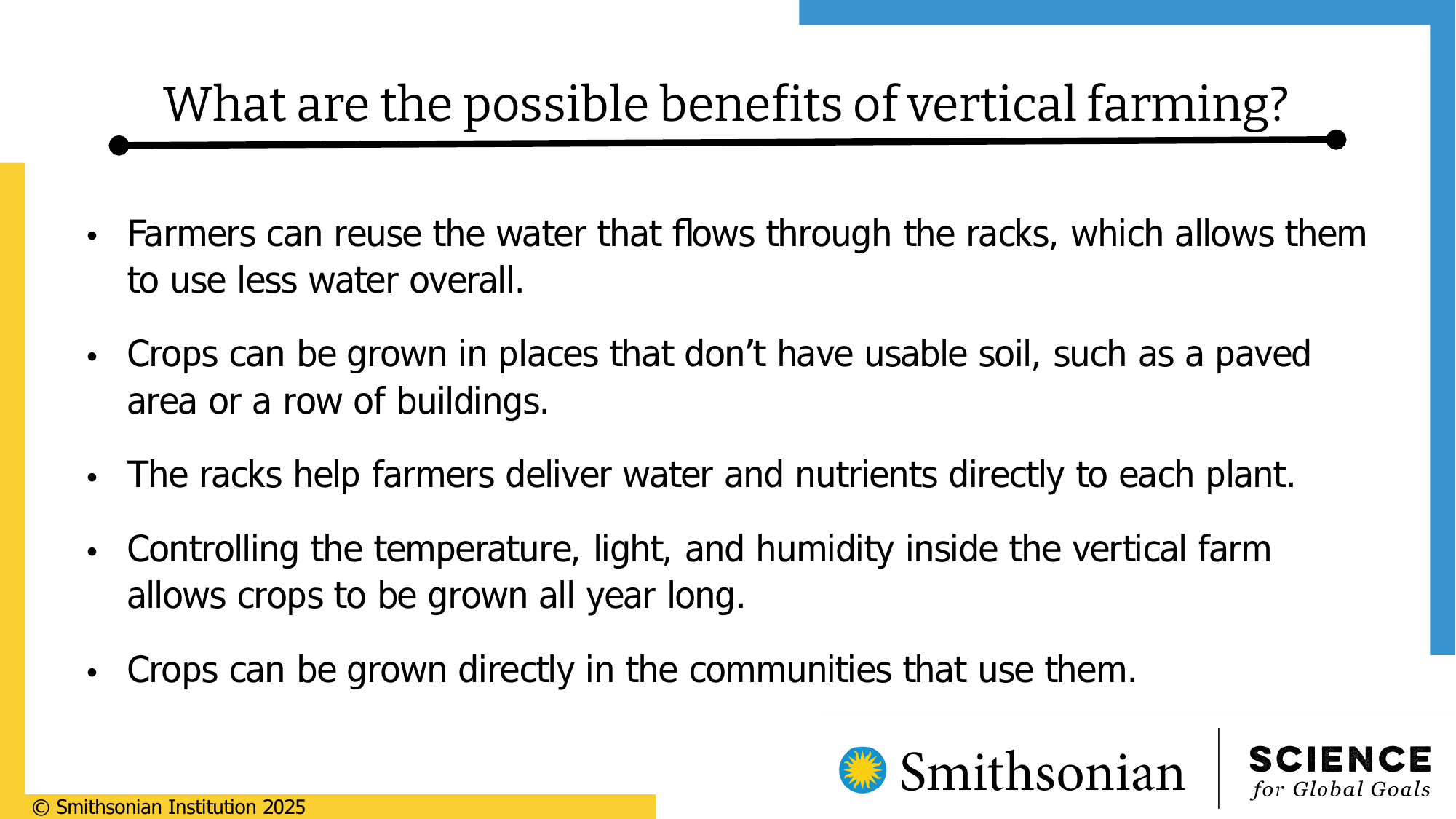

# What are the possible benefits of vertical farming?
Farmers can reuse the water that flows through the racks, which allows them to use less water overall.
Crops can be grown in places that don’t have usable soil, such as a paved area or a row of buildings.
The racks help farmers deliver water and nutrients directly to each plant.
Controlling the temperature, light, and humidity inside the vertical farm allows crops to be grown all year long.
Crops can be grown directly in the communities that use them.